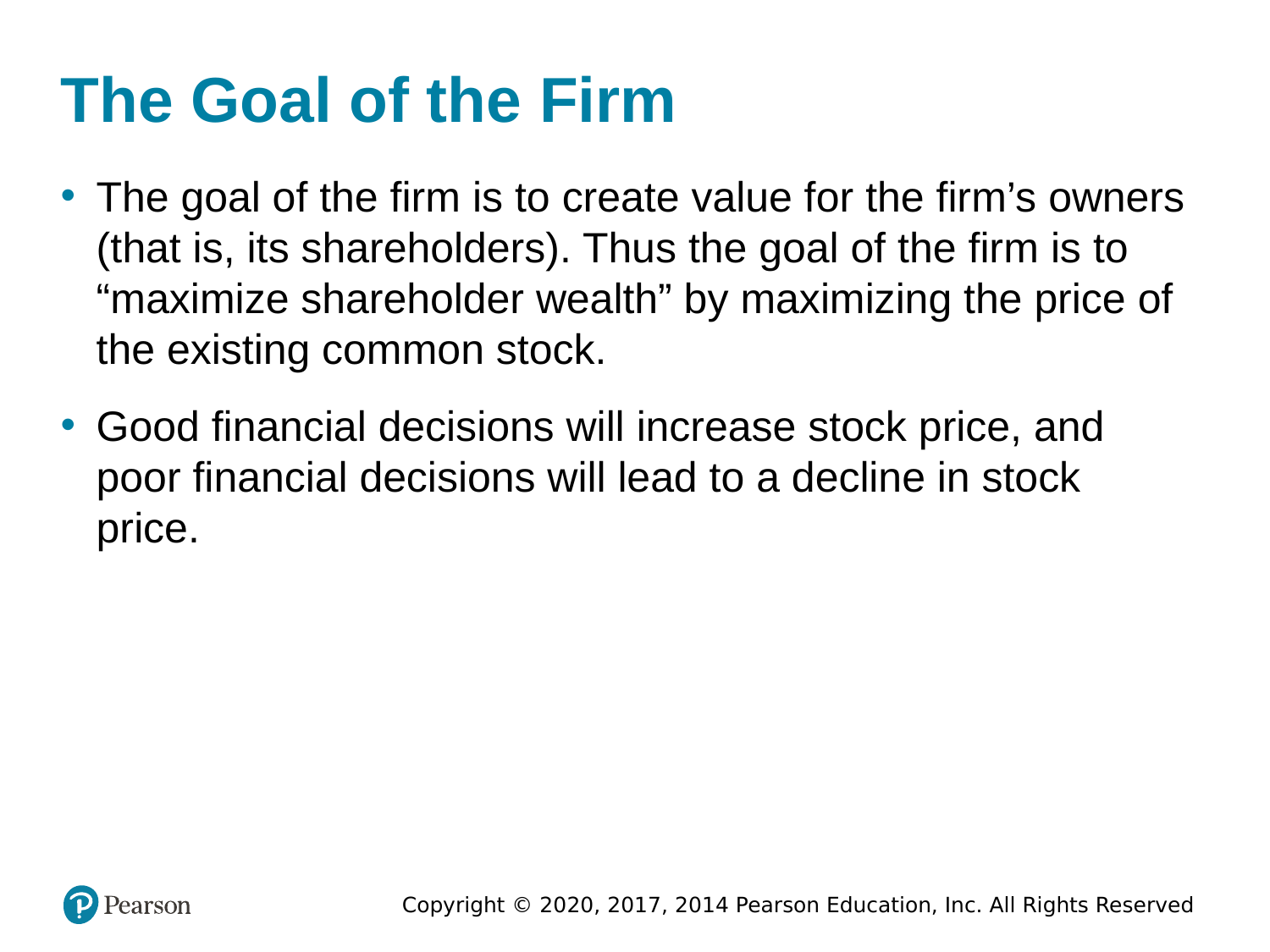

# The Goal of the Firm
The goal of the firm is to create value for the firm’s owners (that is, its shareholders). Thus the goal of the firm is to “maximize shareholder wealth” by maximizing the price of the existing common stock.
Good financial decisions will increase stock price, and poor financial decisions will lead to a decline in stock price.